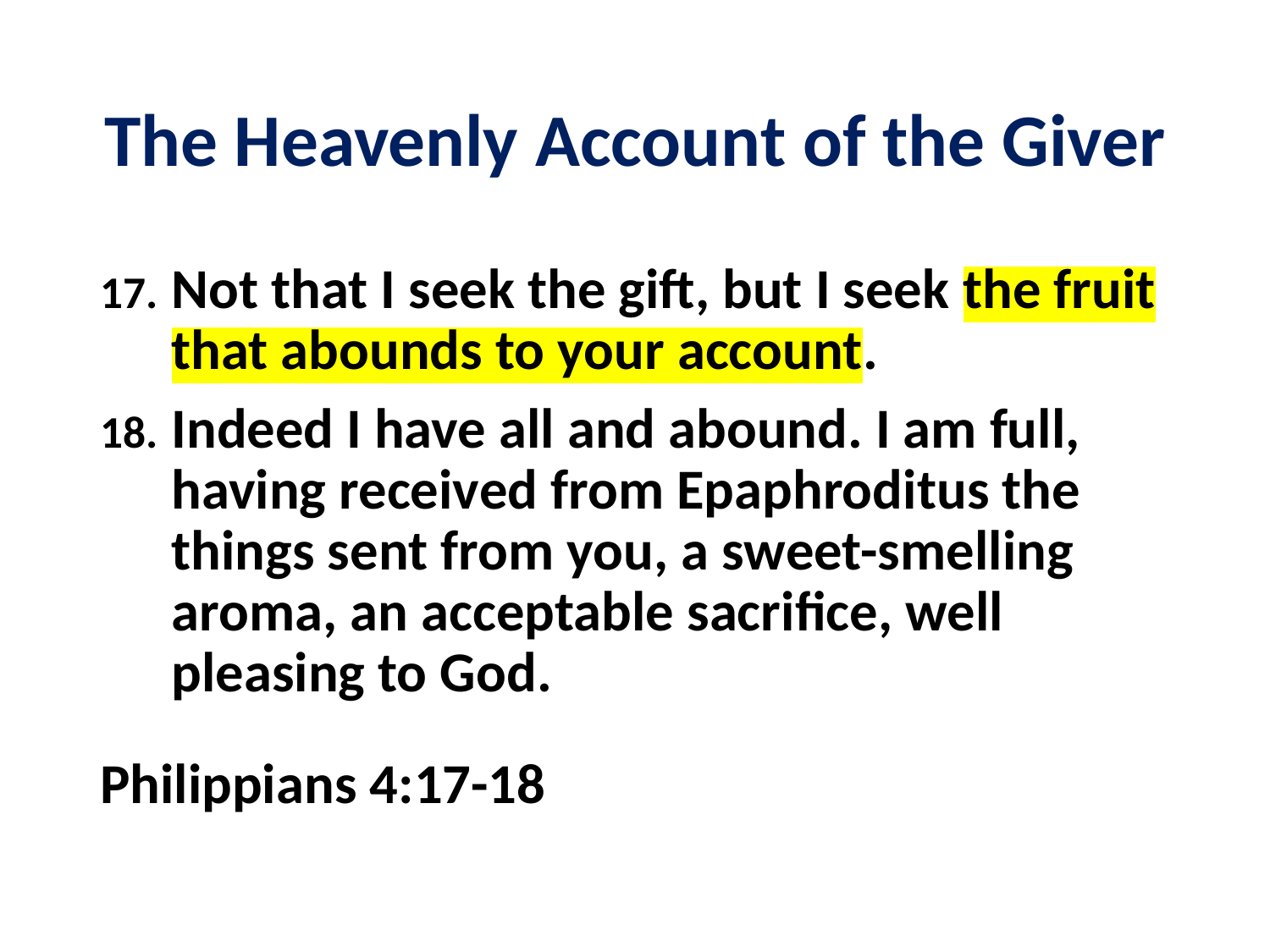

# The Heavenly Account of the Giver
Not that I seek the gift, but I seek the fruit that abounds to your account.
Indeed I have all and abound. I am full, having received from Epaphroditus the things sent from you, a sweet-smelling aroma, an acceptable sacrifice, well pleasing to God.

Philippians 4:17-18